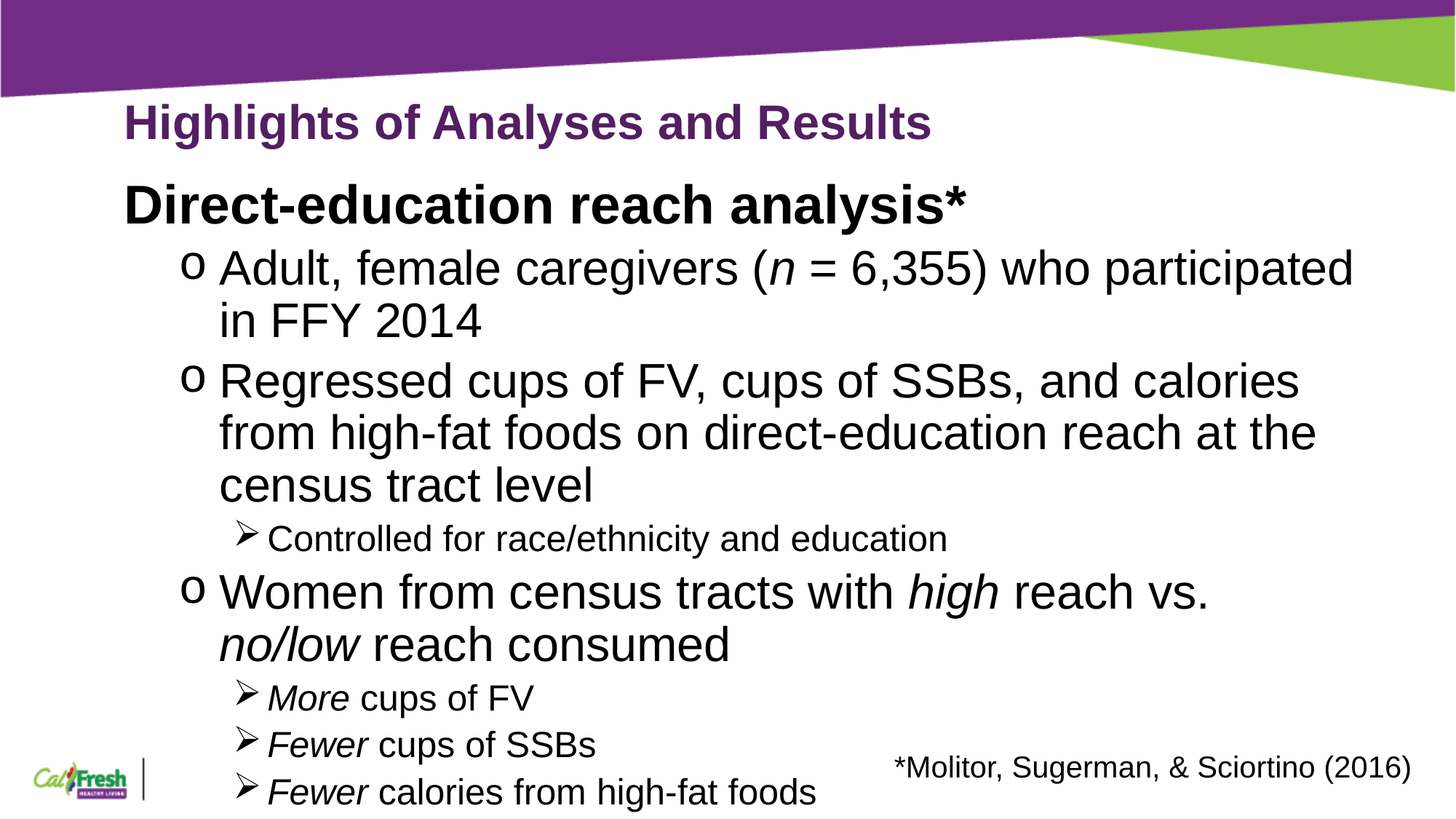

# Highlights of Analyses and Results
Direct-education reach analysis*
Adult, female caregivers (n = 6,355) who participated in FFY 2014
Regressed cups of FV, cups of SSBs, and calories from high-fat foods on direct-education reach at the census tract level
Controlled for race/ethnicity and education
Women from census tracts with high reach vs. no/low reach consumed
More cups of FV
Fewer cups of SSBs
Fewer calories from high-fat foods

*Molitor, Sugerman, & Sciortino (2016)